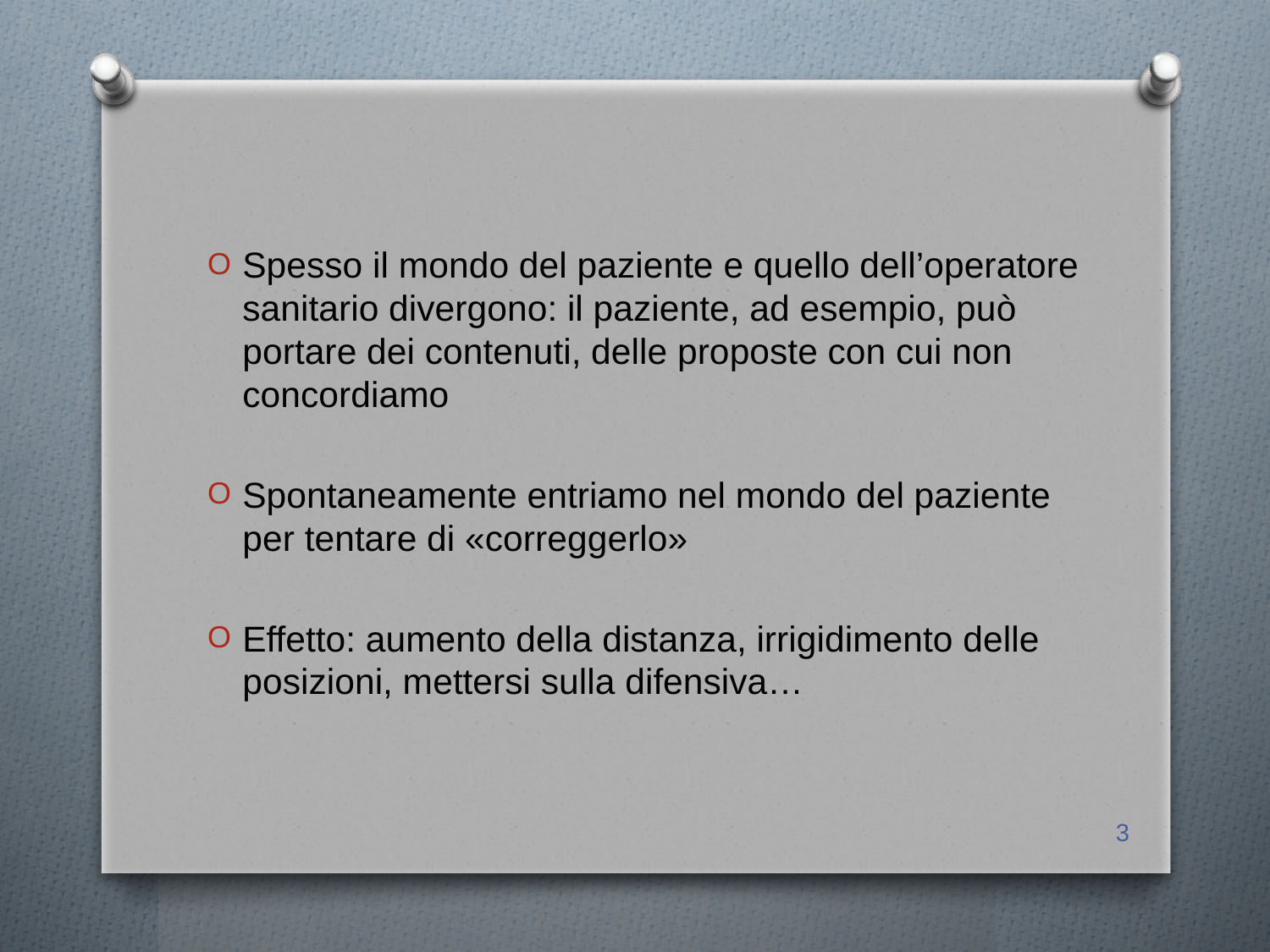

Spesso il mondo del paziente e quello dell’operatore sanitario divergono: il paziente, ad esempio, può portare dei contenuti, delle proposte con cui non concordiamo

Spontaneamente entriamo nel mondo del paziente per tentare di «correggerlo»

Effetto: aumento della distanza, irrigidimento delle posizioni, mettersi sulla difensiva…

3